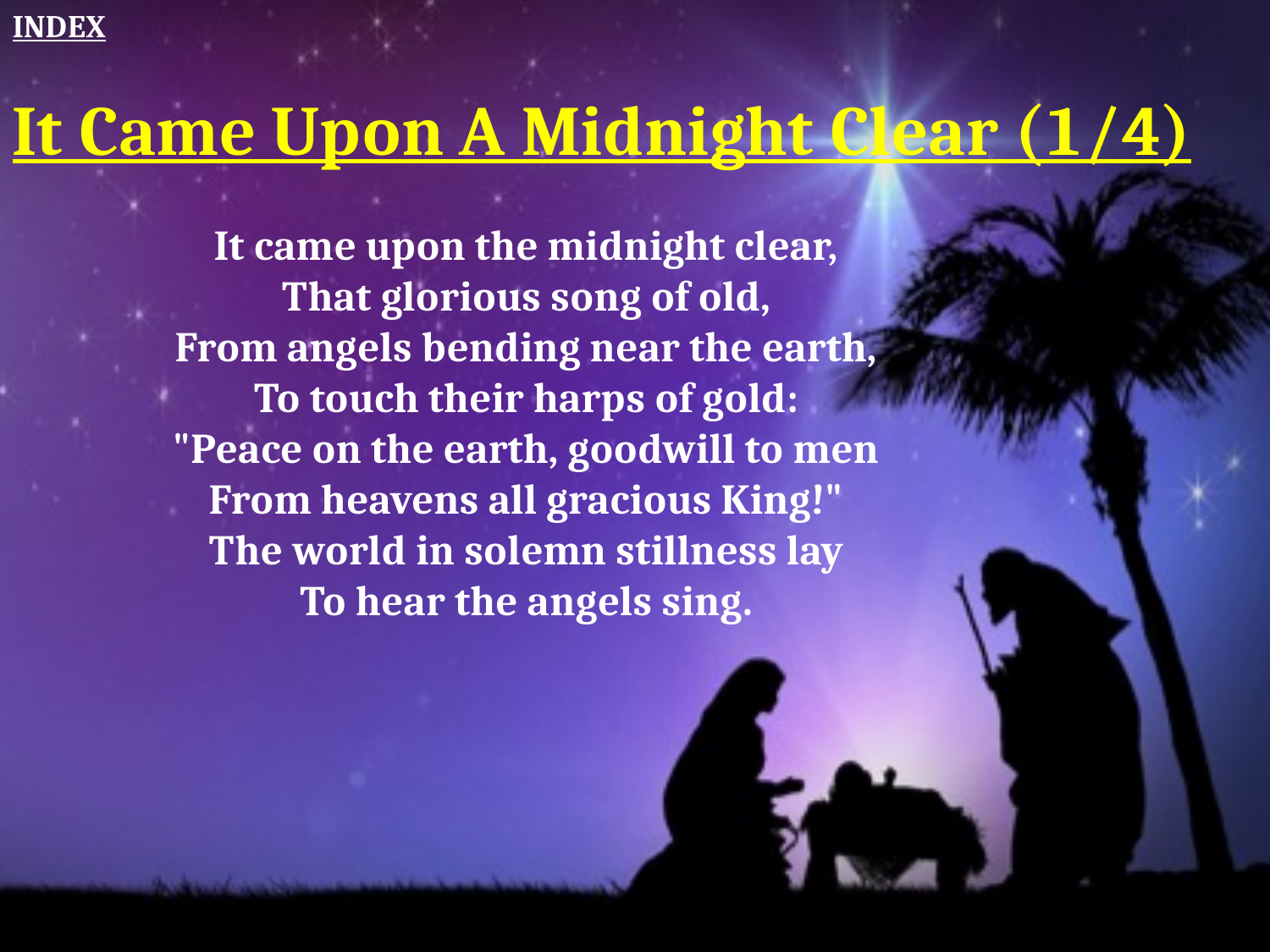

INDEX
It Came Upon A Midnight Clear (1/4)
It came upon the midnight clear,
That glorious song of old,
From angels bending near the earth,
To touch their harps of gold:
"Peace on the earth, goodwill to men
From heavens all gracious King!"
The world in solemn stillness lay
To hear the angels sing.